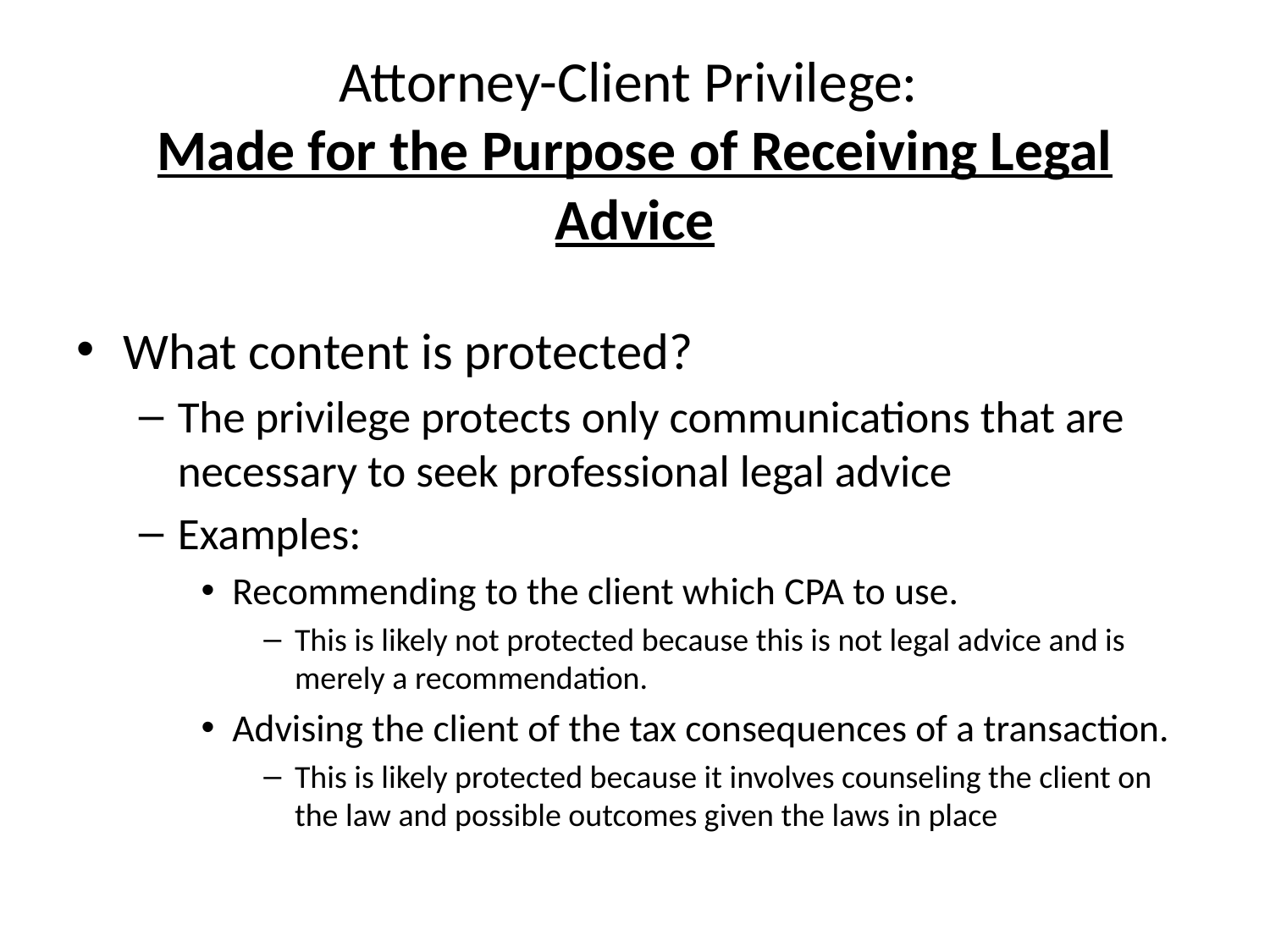

# Attorney-Client Privilege: Made for the Purpose of Receiving Legal Advice
What content is protected?
The privilege protects only communications that are necessary to seek professional legal advice
Examples:
Recommending to the client which CPA to use.
This is likely not protected because this is not legal advice and is merely a recommendation.
Advising the client of the tax consequences of a transaction.
This is likely protected because it involves counseling the client on the law and possible outcomes given the laws in place